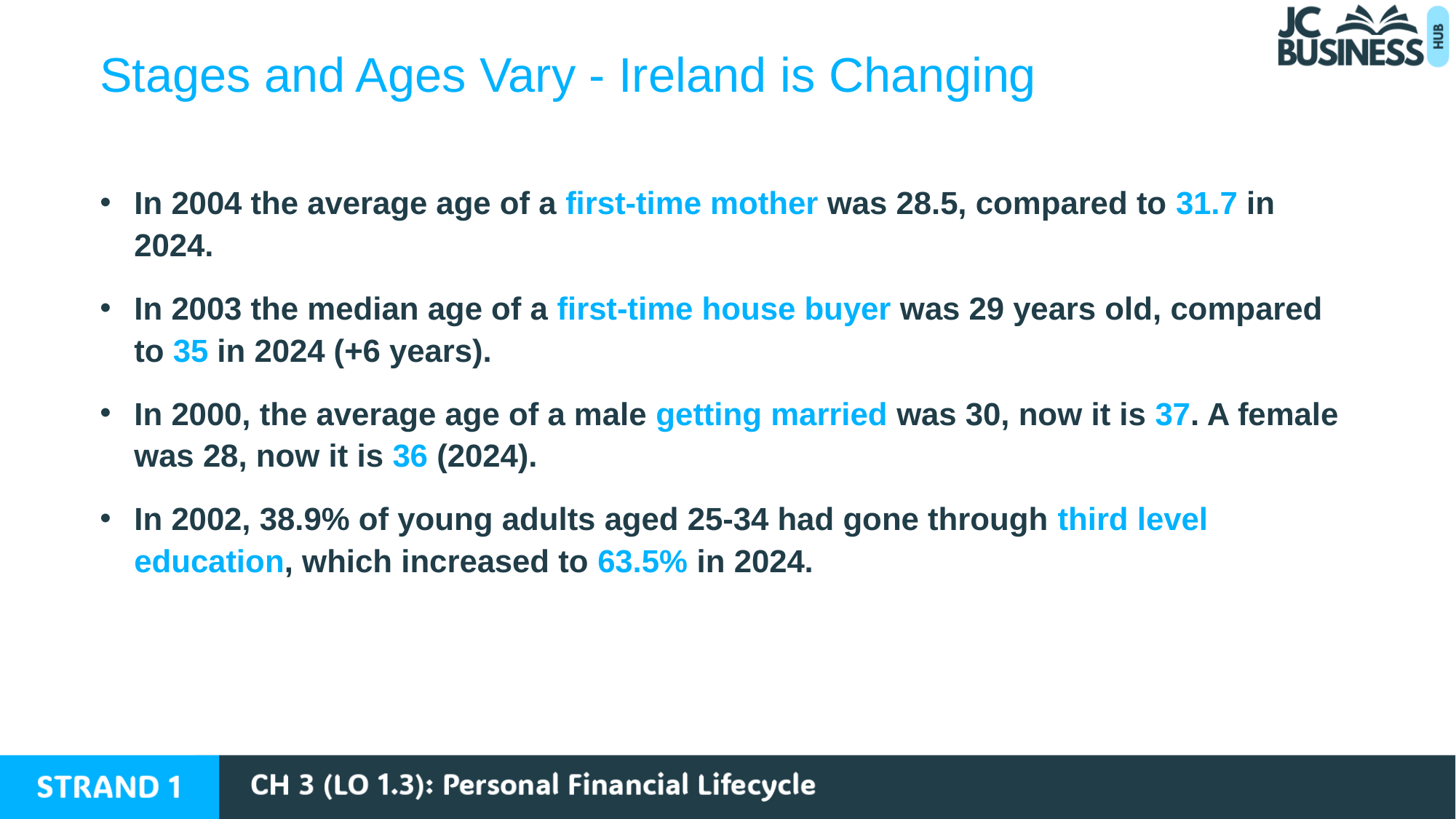

Stages and Ages Vary - Ireland is Changing
In 2004 the average age of a first-time mother was 28.5, compared to 31.7 in 2024.
In 2003 the median age of a first-time house buyer was 29 years old, compared to 35 in 2024 (+6 years).
In 2000, the average age of a male getting married was 30, now it is 37. A female was 28, now it is 36 (2024).
In 2002, 38.9% of young adults aged 25-34 had gone through third level education, which increased to 63.5% in 2024.